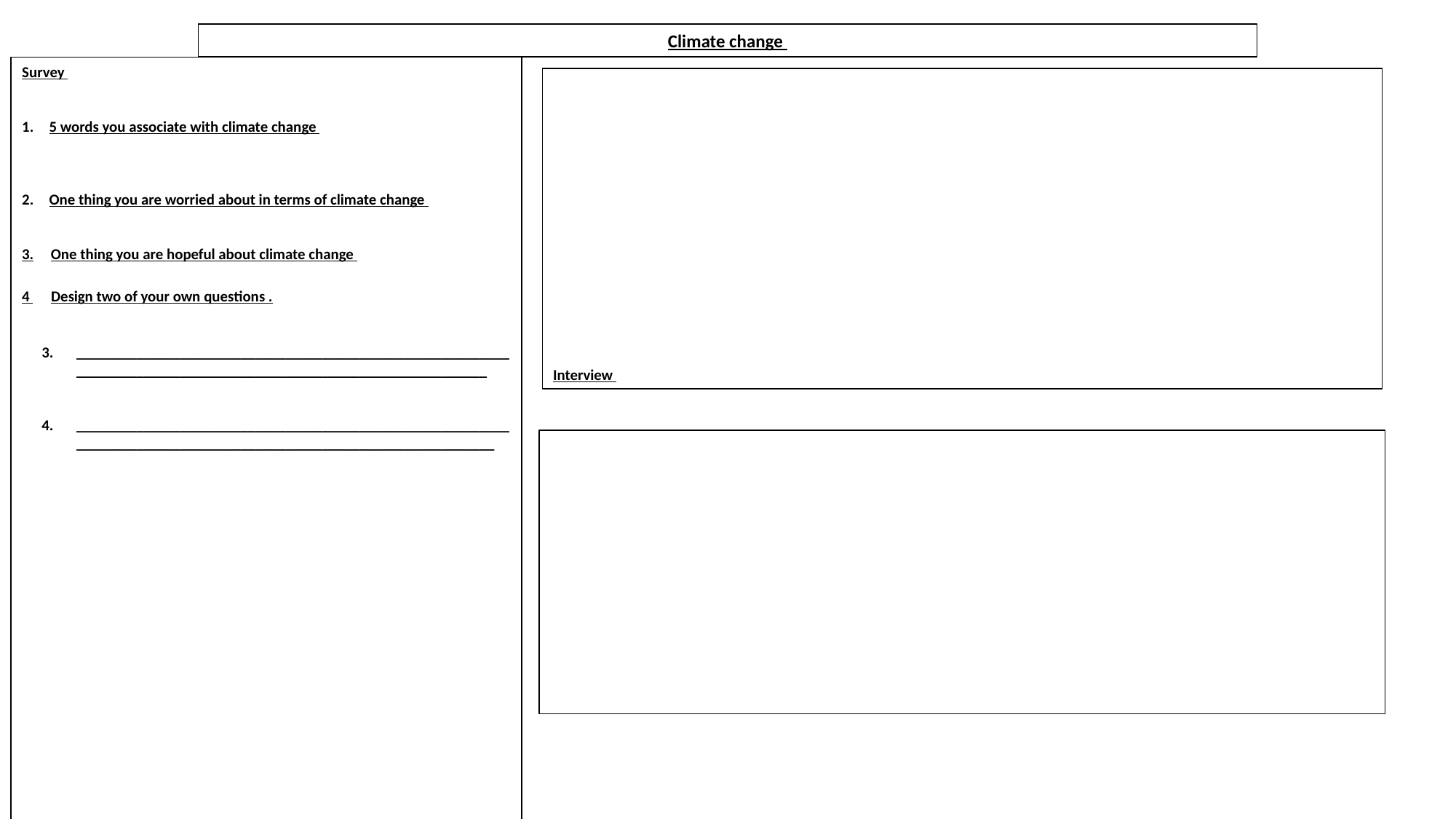

Climate change
Survey

5 words you associate with climate change

One thing you are worried about in terms of climate change

3.     One thing you are hopeful about climate change

4    Design two of your own questions .

_________________________________________________________________________________________________________________

__________________________________________________________________________________________________________________

Interview